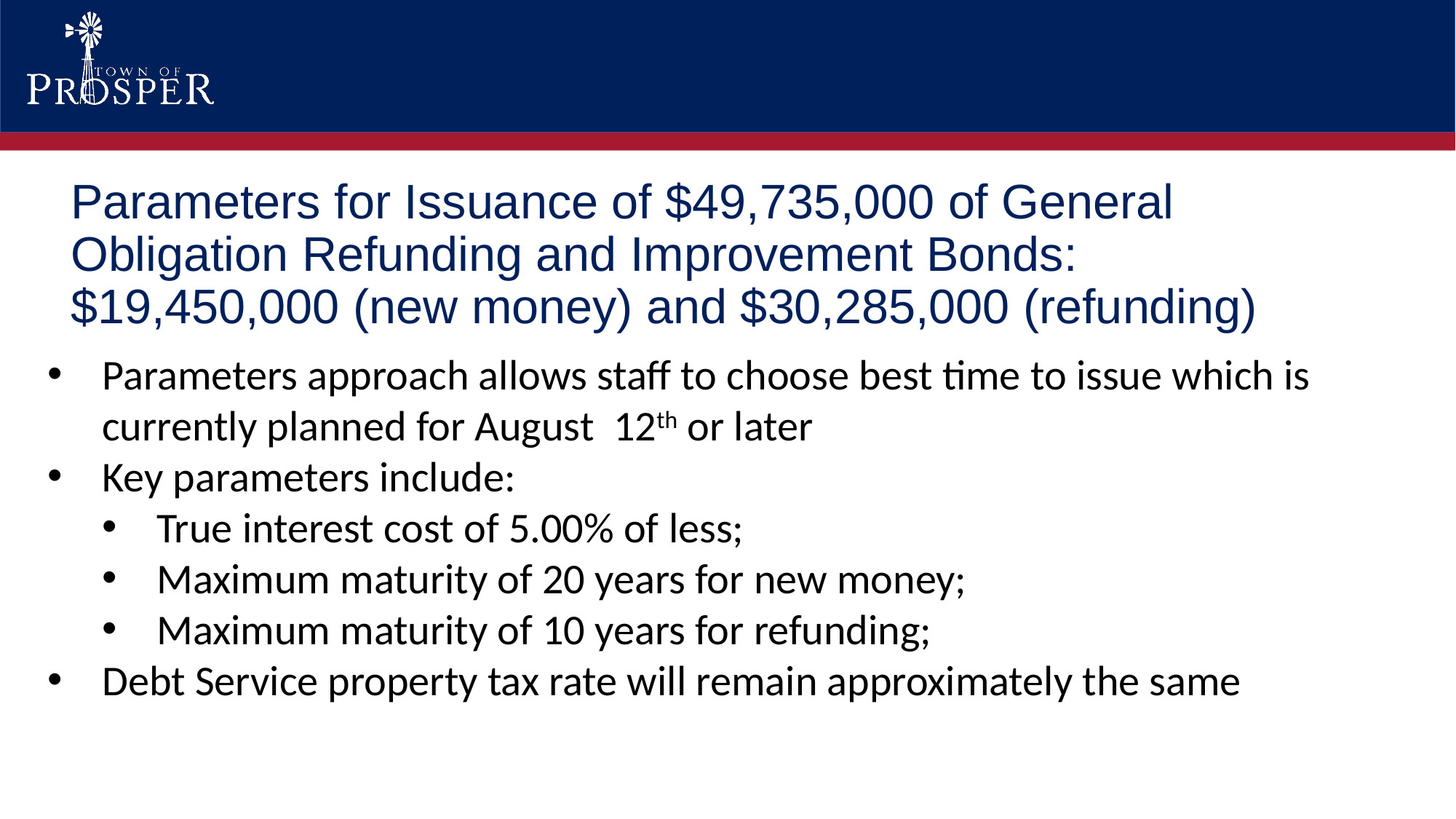

# Parameters for Issuance of $49,735,000 of General Obligation Refunding and Improvement Bonds: $19,450,000 (new money) and $30,285,000 (refunding)
Parameters approach allows staff to choose best time to issue which is currently planned for August  12th or later
Key parameters include:
True interest cost of 5.00% of less;
Maximum maturity of 20 years for new money;
Maximum maturity of 10 years for refunding;
Debt Service property tax rate will remain approximately the same